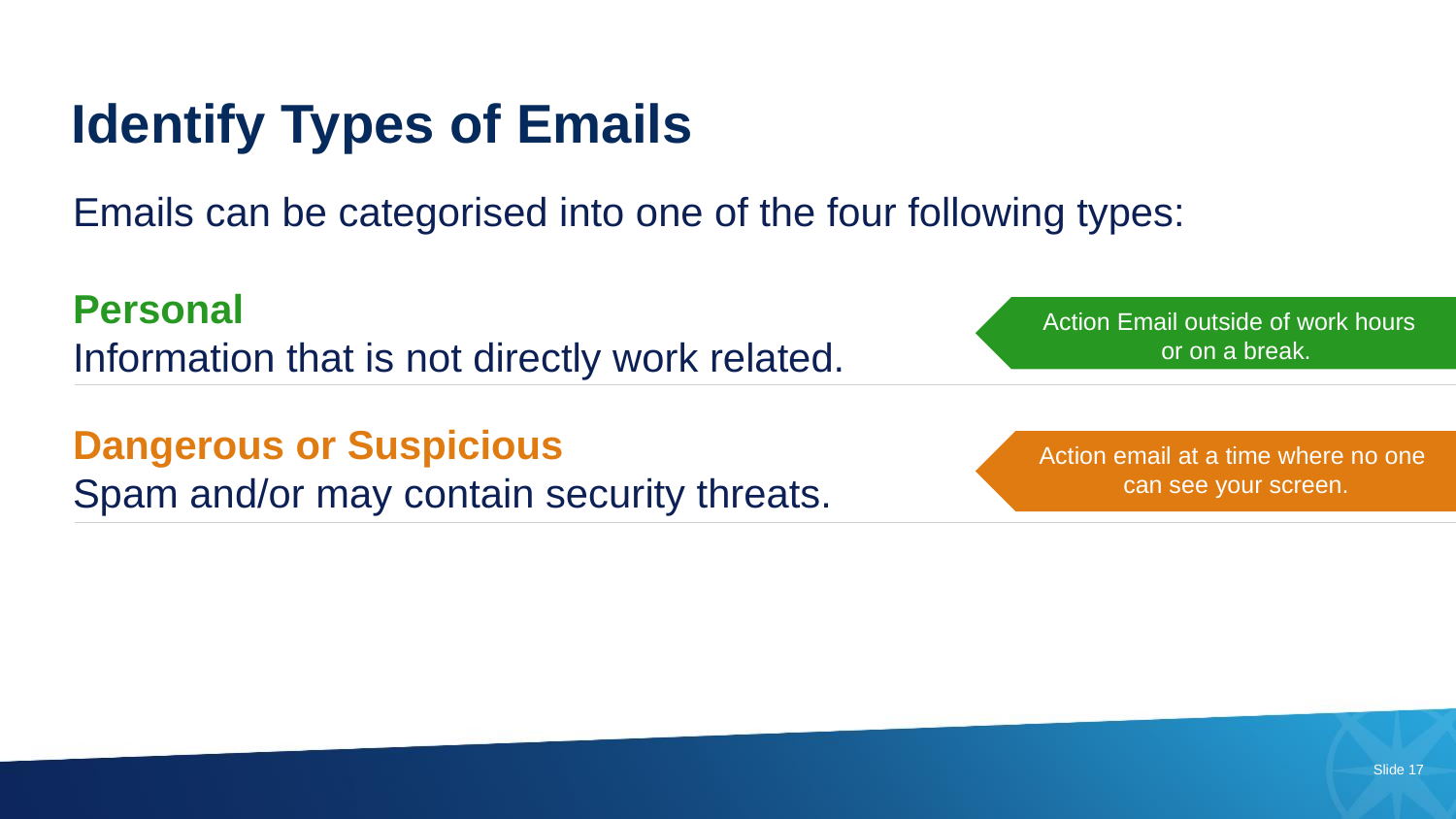

Identify Types of Emails
Emails can be categorised into one of the four following types:

Personal
Information that is not directly work related.

Dangerous or Suspicious
Spam and/or may contain security threats.

Action Email outside of work hours   or on a break.

Action email at a time where no one
can see your screen.